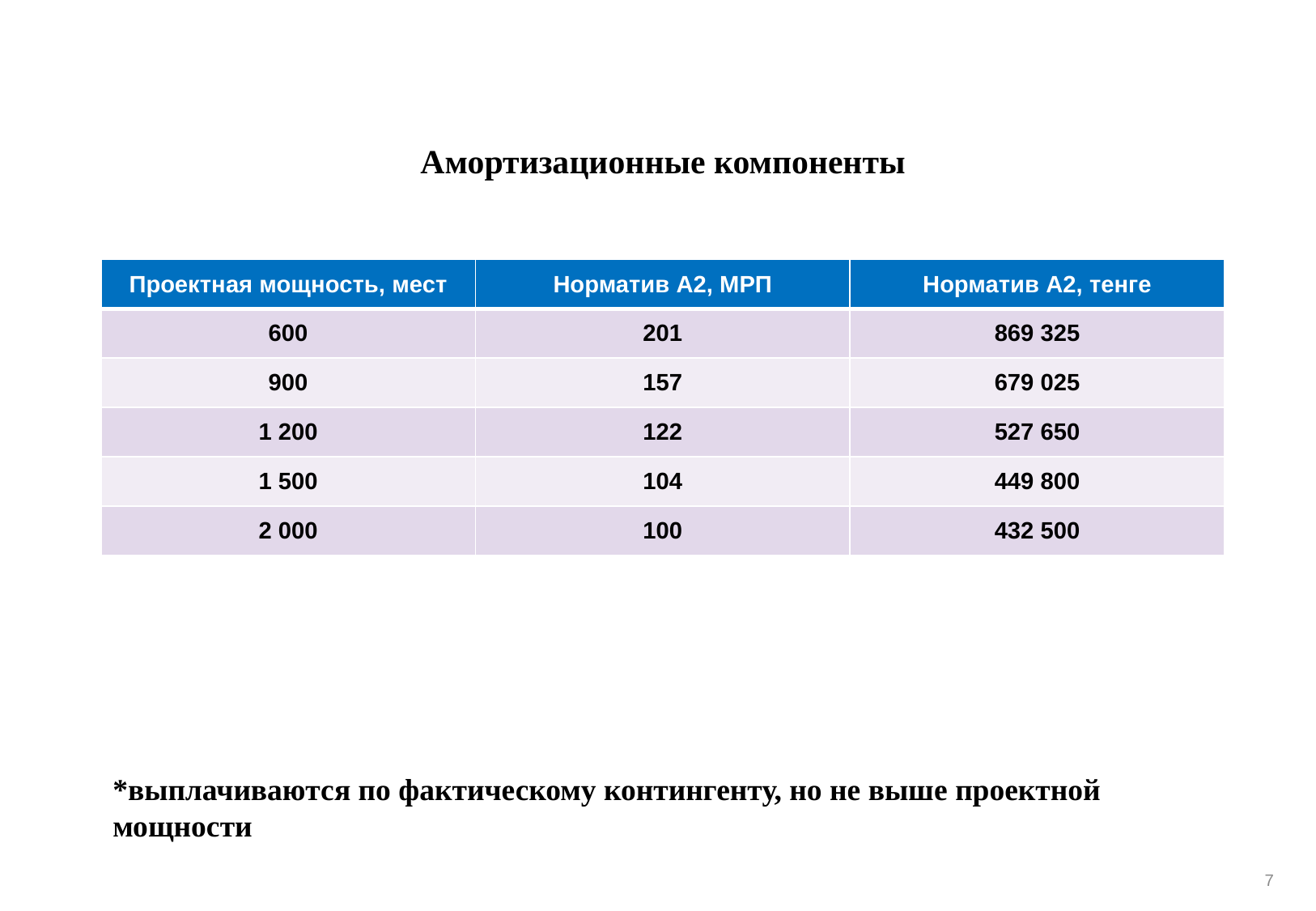

Амортизационные компоненты
| Проектная мощность, мест | Норматив А2, МРП | Норматив А2, тенге |
| --- | --- | --- |
| 600 | 201 | 869 325 |
| 900 | 157 | 679 025 |
| 1 200 | 122 | 527 650 |
| 1 500 | 104 | 449 800 |
| 2 000 | 100 | 432 500 |
*выплачиваются по фактическому контингенту, но не выше проектной мощности
7